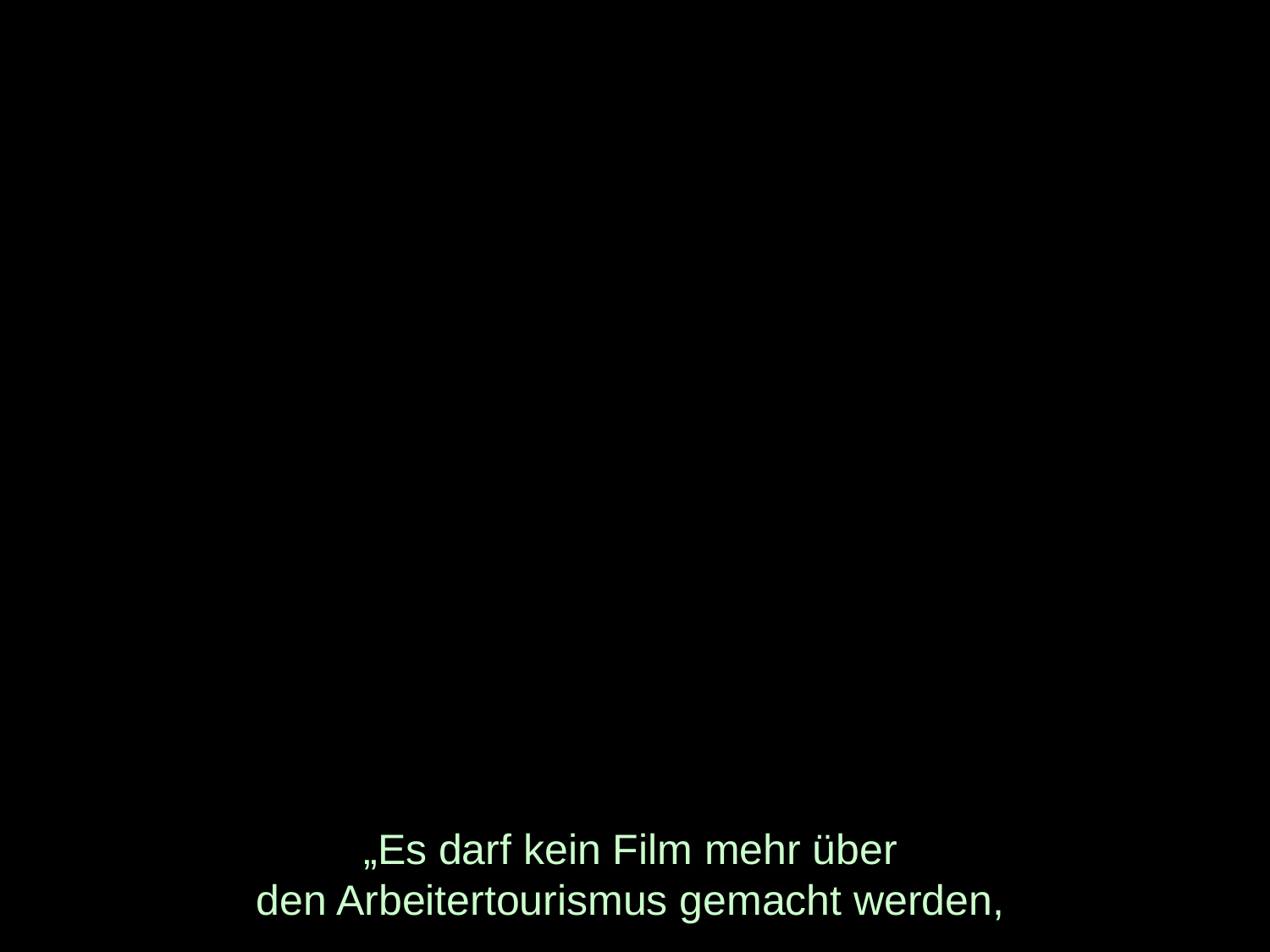

# „Es darf kein Film mehr über den Arbeitertourismus gemacht werden,